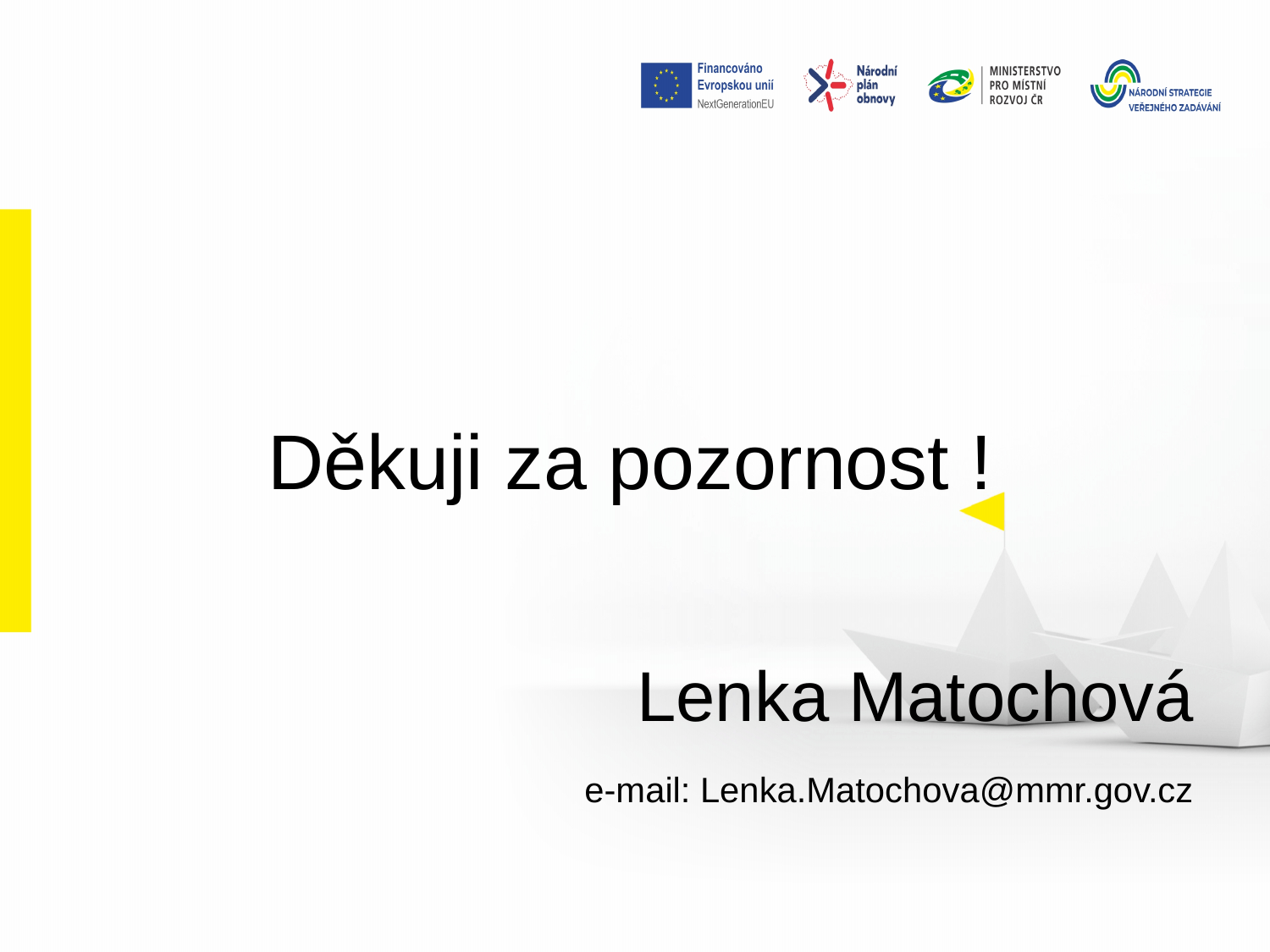

Děkuji za pozornost !

Lenka Matochová
e-mail: Lenka.Matochova@mmr.gov.cz